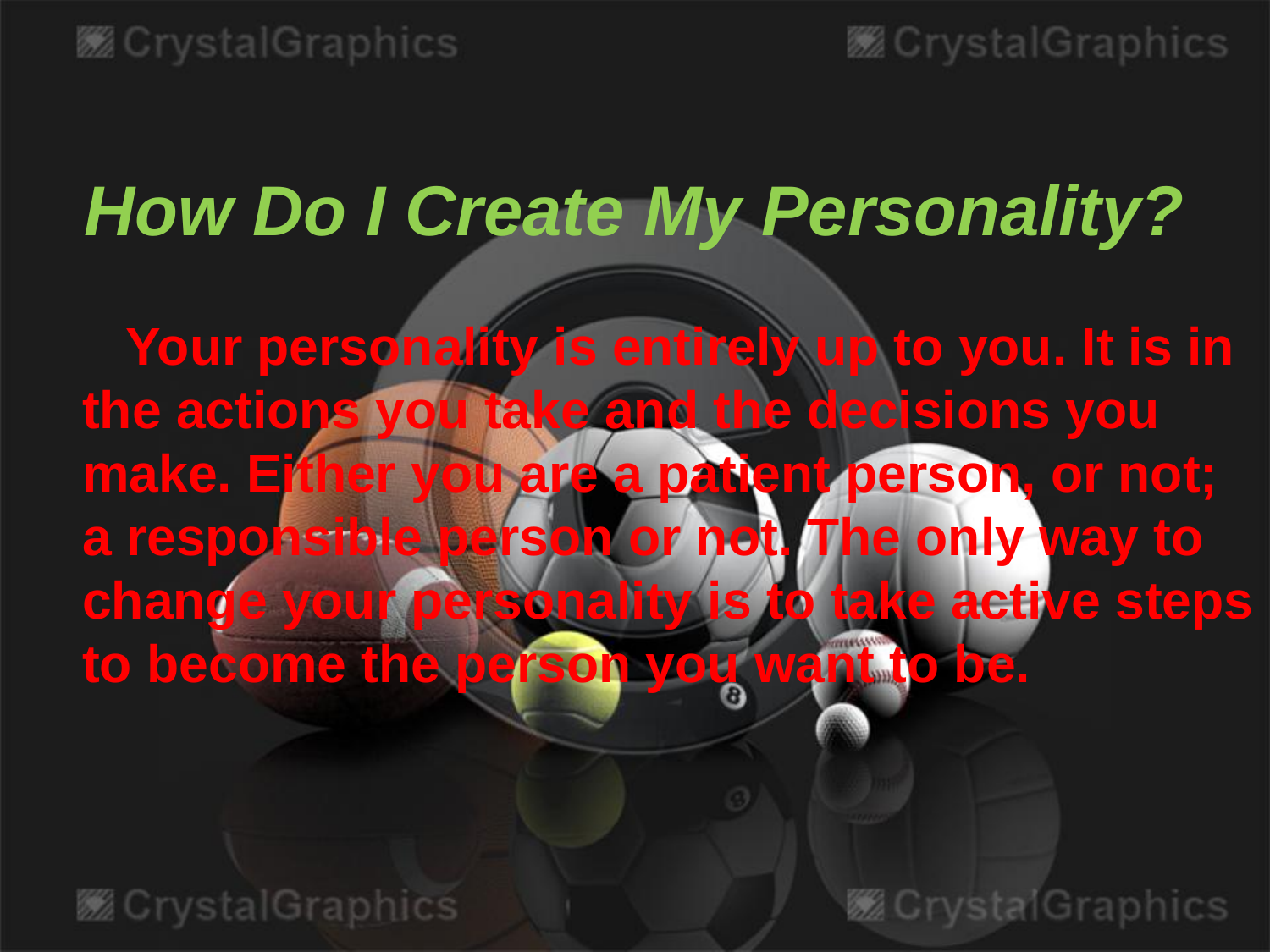

# How Do I Create My Personality?
   Your personality is entirely up to you. It is in the actions you take and the decisions you make. Either you are a patient person, or not; a responsible person or not. The only way to change your personality is to take active steps to become the person you want to be.